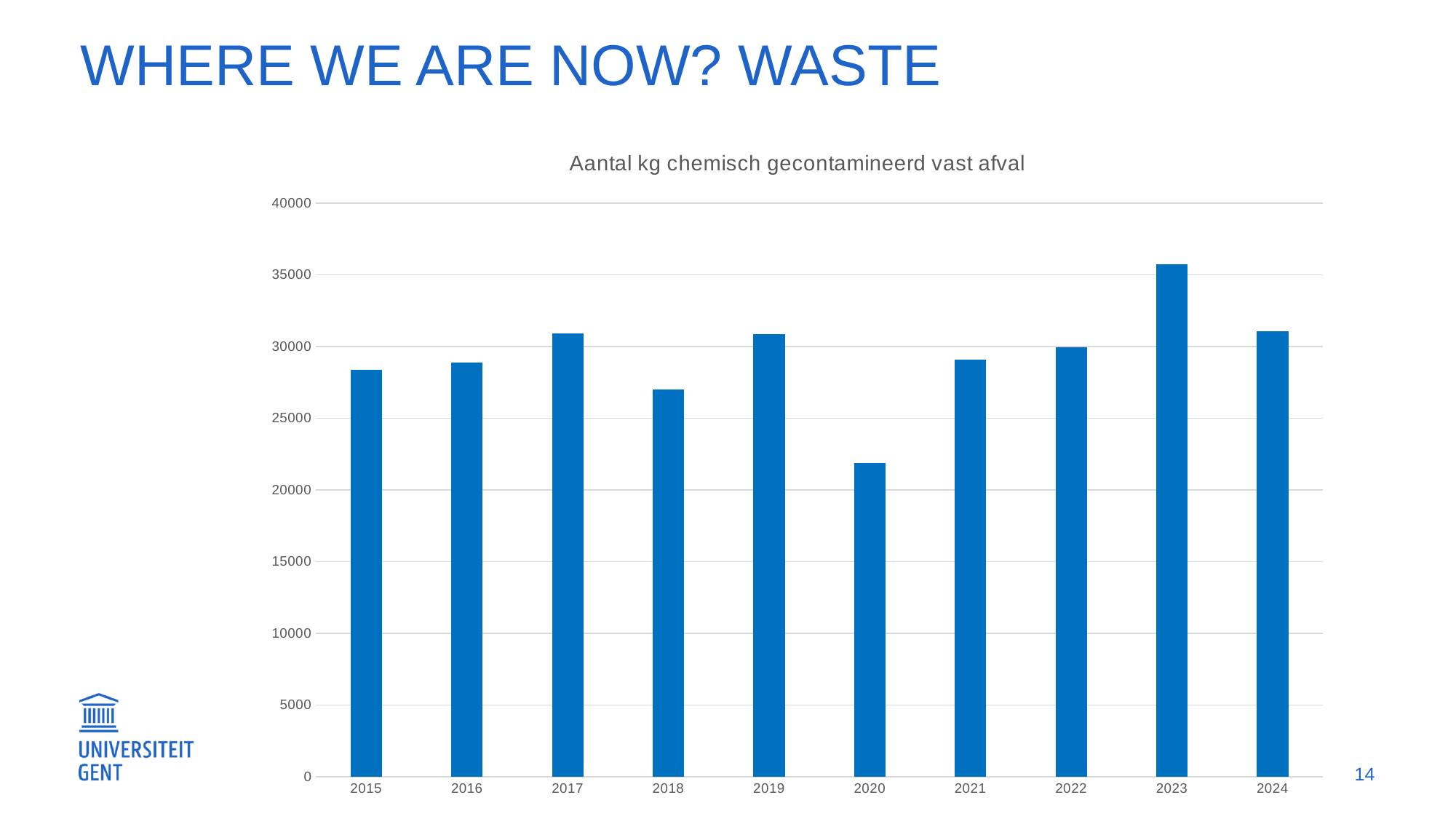

Where we are now? waste

### Chart: Aantal kg chemisch gecontamineerd vast afval

| Category |  |
|---|---|
| 2015 | 28403.0 |
| 2016 | 28867.0 |
| 2017 | 30916.0 |
| 2018 | 27001.0 |
| 2019 | 30887.0 |
| 2020 | 21902.0 |
| 2021 | 29110.0 |
| 2022 | 29965.0 |
| 2023 | 35719.0 |
| 2024 | 31073.0 |
14